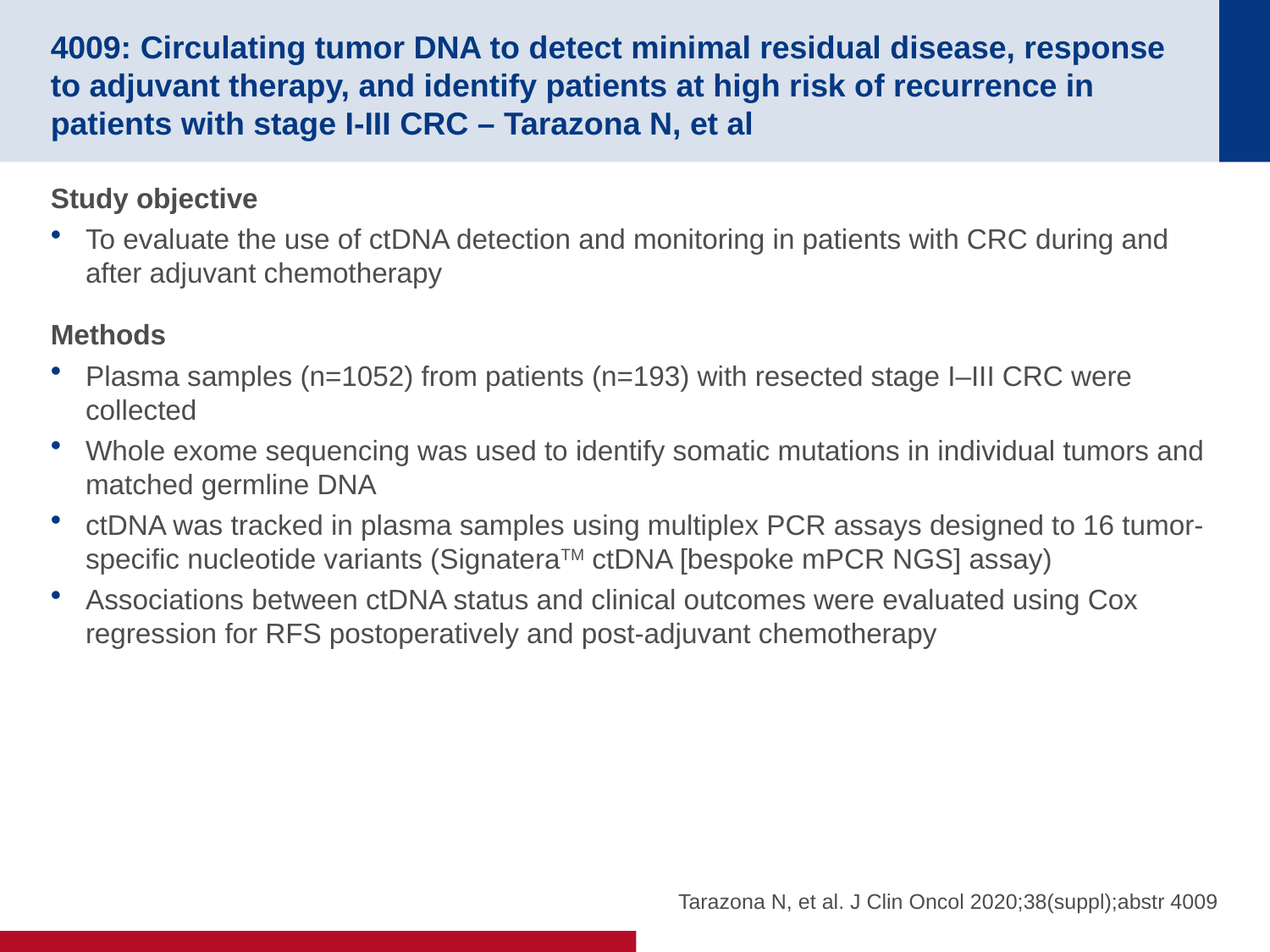

# 4009: Circulating tumor DNA to detect minimal residual disease, response to adjuvant therapy, and identify patients at high risk of recurrence in patients with stage I-III CRC – Tarazona N, et al
Study objective
To evaluate the use of ctDNA detection and monitoring in patients with CRC during and after adjuvant chemotherapy
Methods
Plasma samples (n=1052) from patients (n=193) with resected stage I–III CRC were collected
Whole exome sequencing was used to identify somatic mutations in individual tumors and matched germline DNA
ctDNA was tracked in plasma samples using multiplex PCR assays designed to 16 tumor-specific nucleotide variants (SignateraTM ctDNA [bespoke mPCR NGS] assay)
Associations between ctDNA status and clinical outcomes were evaluated using Cox regression for RFS postoperatively and post-adjuvant chemotherapy
Tarazona N, et al. J Clin Oncol 2020;38(suppl);abstr 4009